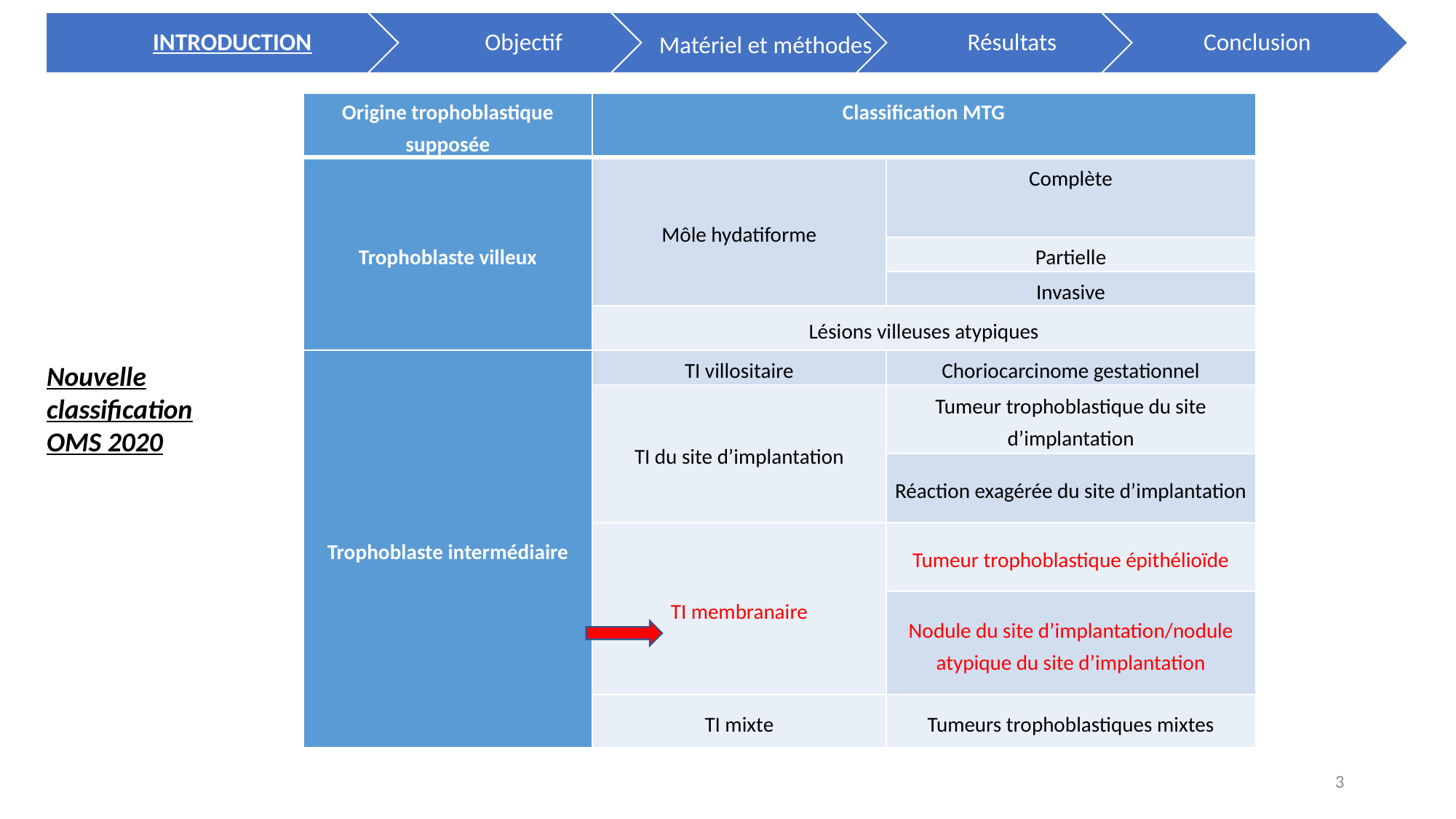

INTRODUCTION
Objectif

Matériel et méthodes

Résultats
Conclusion
| Origine trophoblastique supposée | Classification MTG |  |
| --- | --- | --- |
| Trophoblaste villeux | Môle hydatiforme | Complète |
|  |  | Partielle |
|  |  | Invasive |
|  | Lésions villeuses atypiques |  |
| Trophoblaste intermédiaire | TI villositaire | Choriocarcinome gestationnel |
|  | TI du site d’implantation | Tumeur trophoblastique du site d’implantation |
|  |  | Réaction exagérée du site d’implantation |
|  | TI membranaire | Tumeur trophoblastique épithélioïde |
|  |  | Nodule du site d’implantation/nodule atypique du site d’implantation |
|  | TI mixte | Tumeurs trophoblastiques mixtes |
Nouvelle classification OMS 2020

3